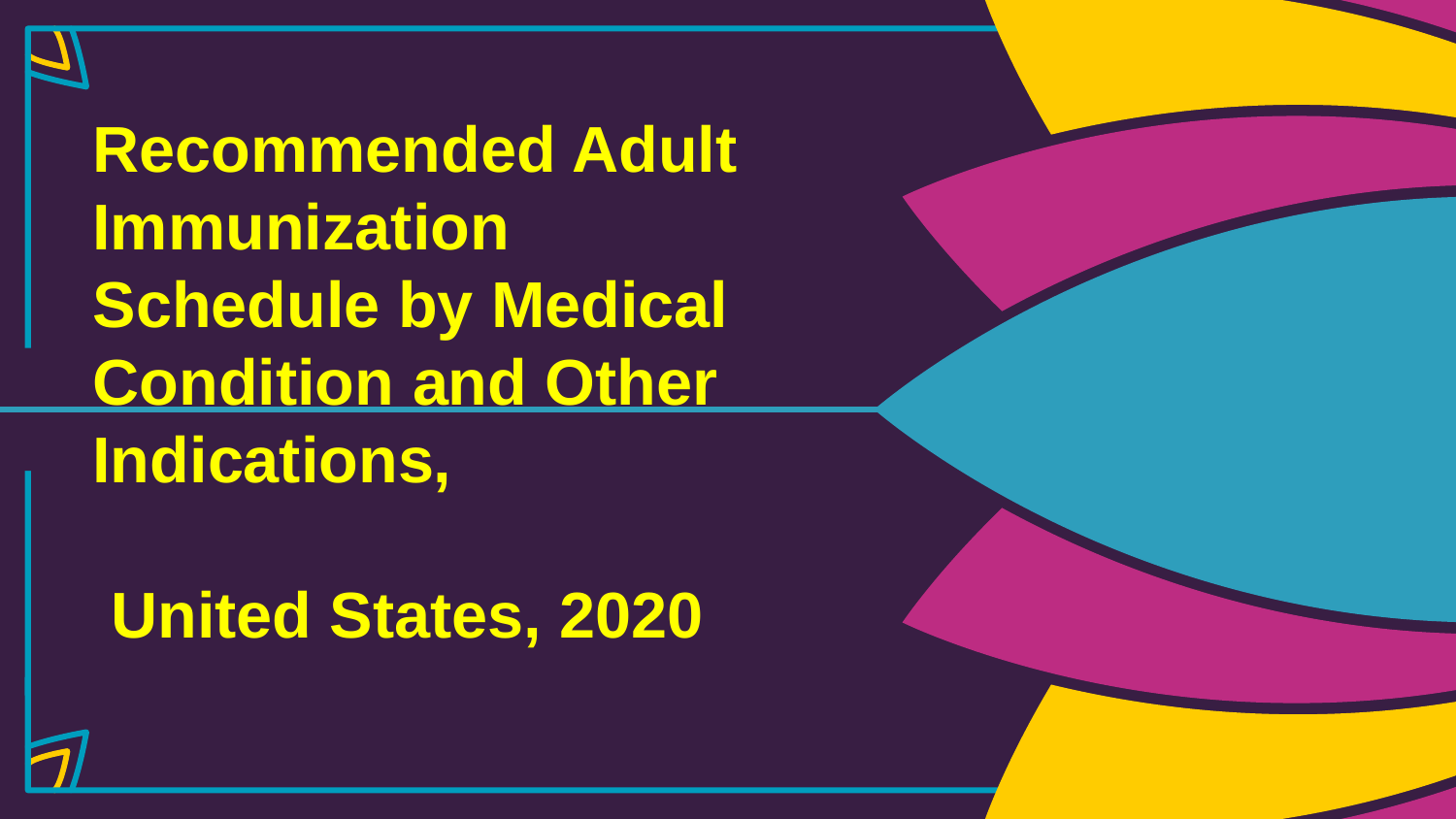

Recommended Adult Immunization Schedule by Medical Condition and Other Indications,

 United States, 2020